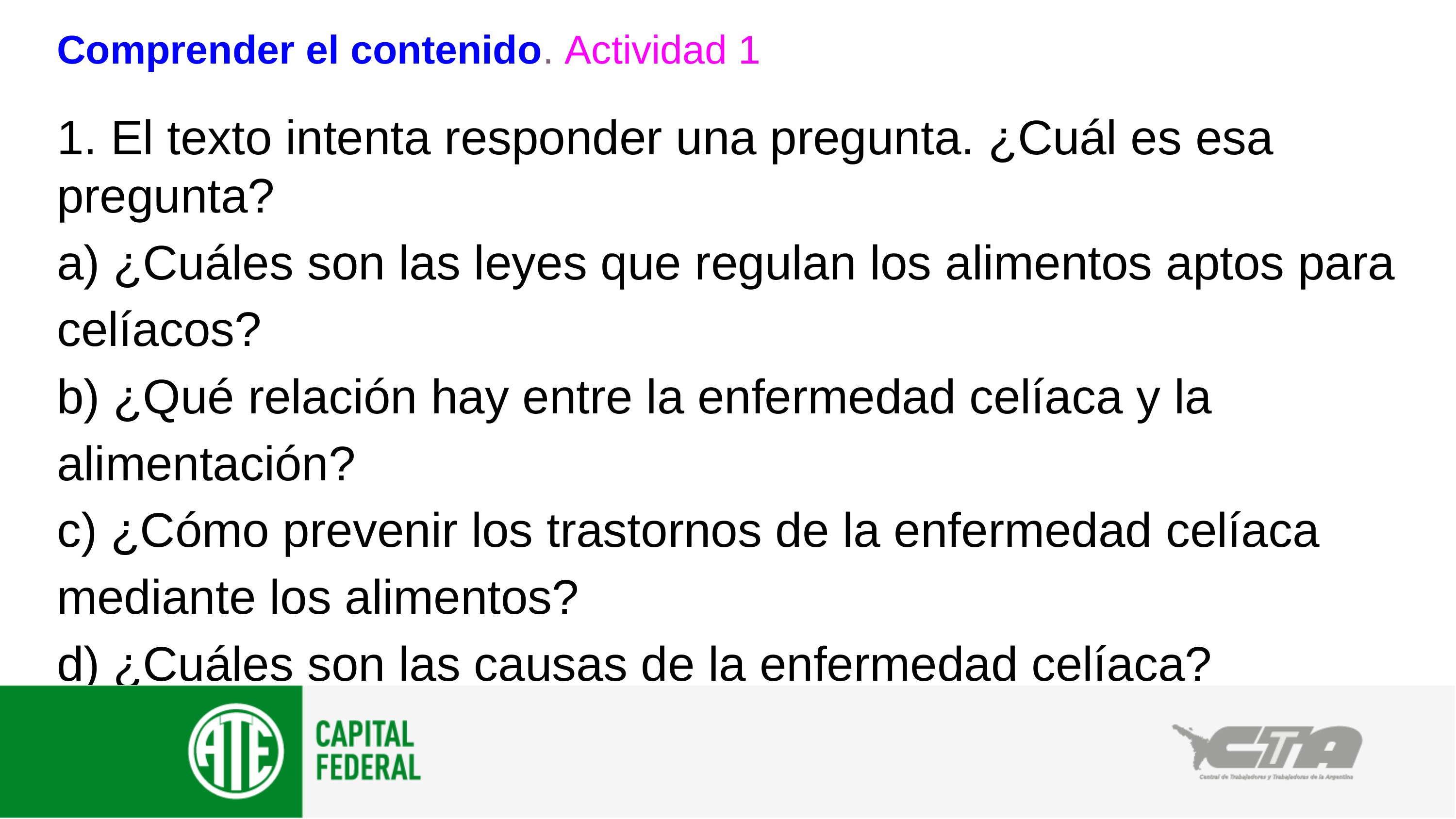

Comprender el contenido. Actividad 1

1. El texto intenta responder una pregunta. ¿Cuál es esa pregunta?
a) ¿Cuáles son las leyes que regulan los alimentos aptos para celíacos?
b) ¿Qué relación hay entre la enfermedad celíaca y la alimentación?
c) ¿Cómo prevenir los trastornos de la enfermedad celíaca mediante los alimentos?
d) ¿Cuáles son las causas de la enfermedad celíaca?